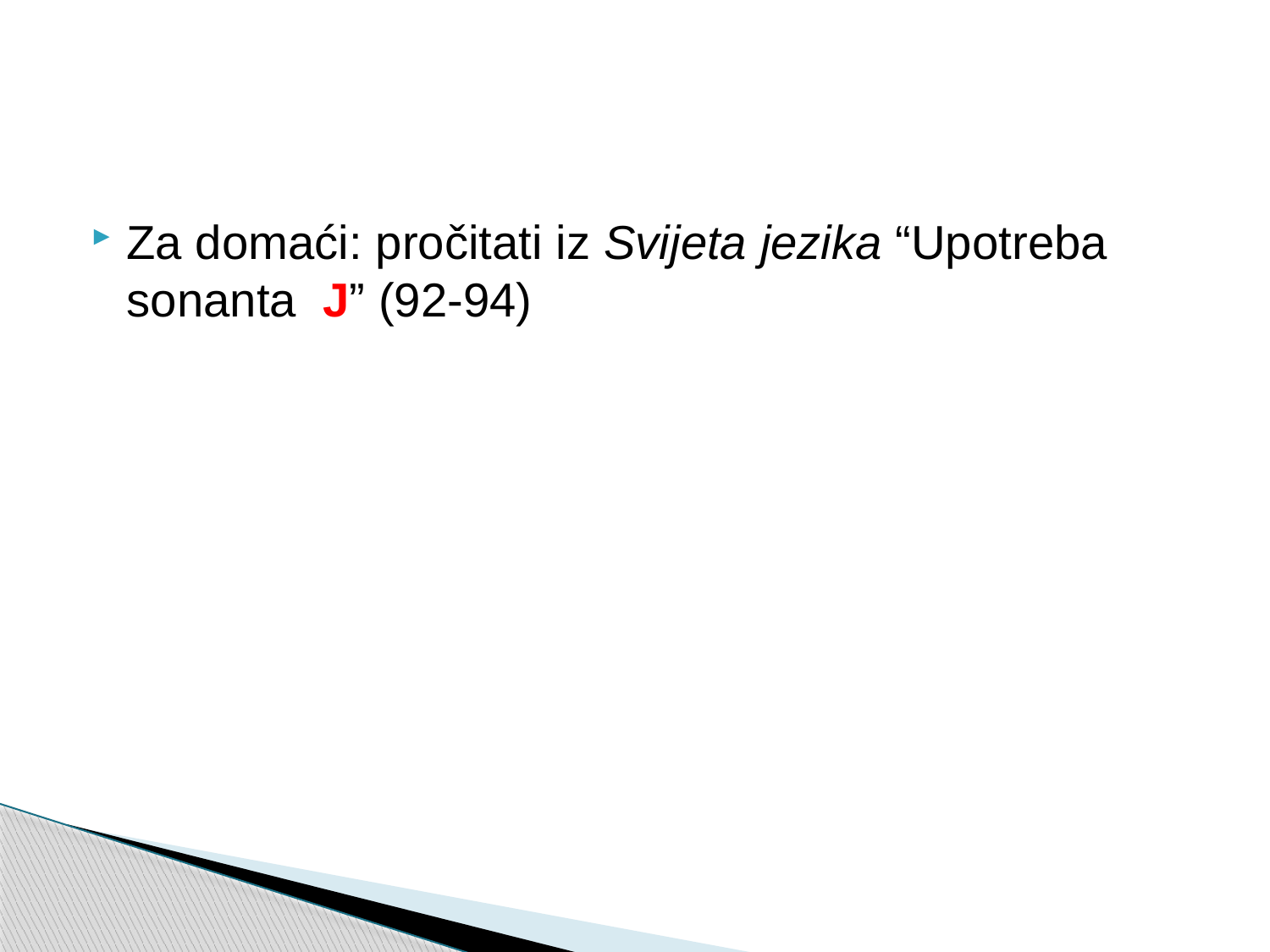

Za domaći: pročitati iz Svijeta jezika “Upotreba sonanta  J” (92-94)